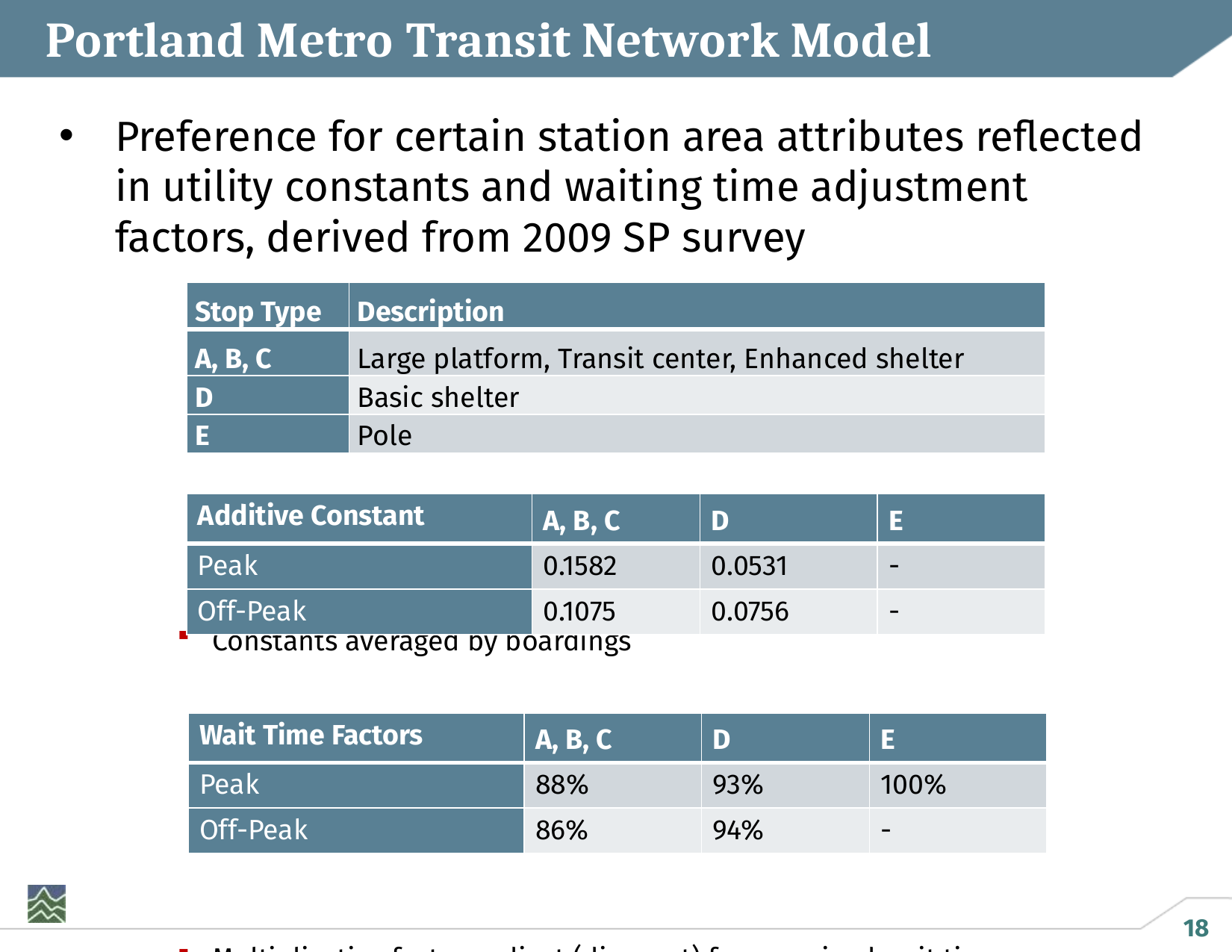

# Portland Metro Transit Network Model
Preference for certain station area attributes reflected in utility constants and waiting time adjustment factors, derived from 2009 SP survey

Constants averaged by boardings

Multiplicative factors adjust (discount) for perceived wait time

| Stop Type | Description |
| --- | --- |
| A, B, C | Large platform, Transit center, Enhanced shelter |
| D | Basic shelter |
| E | Pole |
| Additive Constant | A, B, C | D | E |
| --- | --- | --- | --- |
| Peak | 0.1582 | 0.0531 | - |
| Off-Peak | 0.1075 | 0.0756 | - |
| Wait Time Factors | A, B, C | D | E |
| --- | --- | --- | --- |
| Peak | 88% | 93% | 100% |
| Off-Peak | 86% | 94% | - |